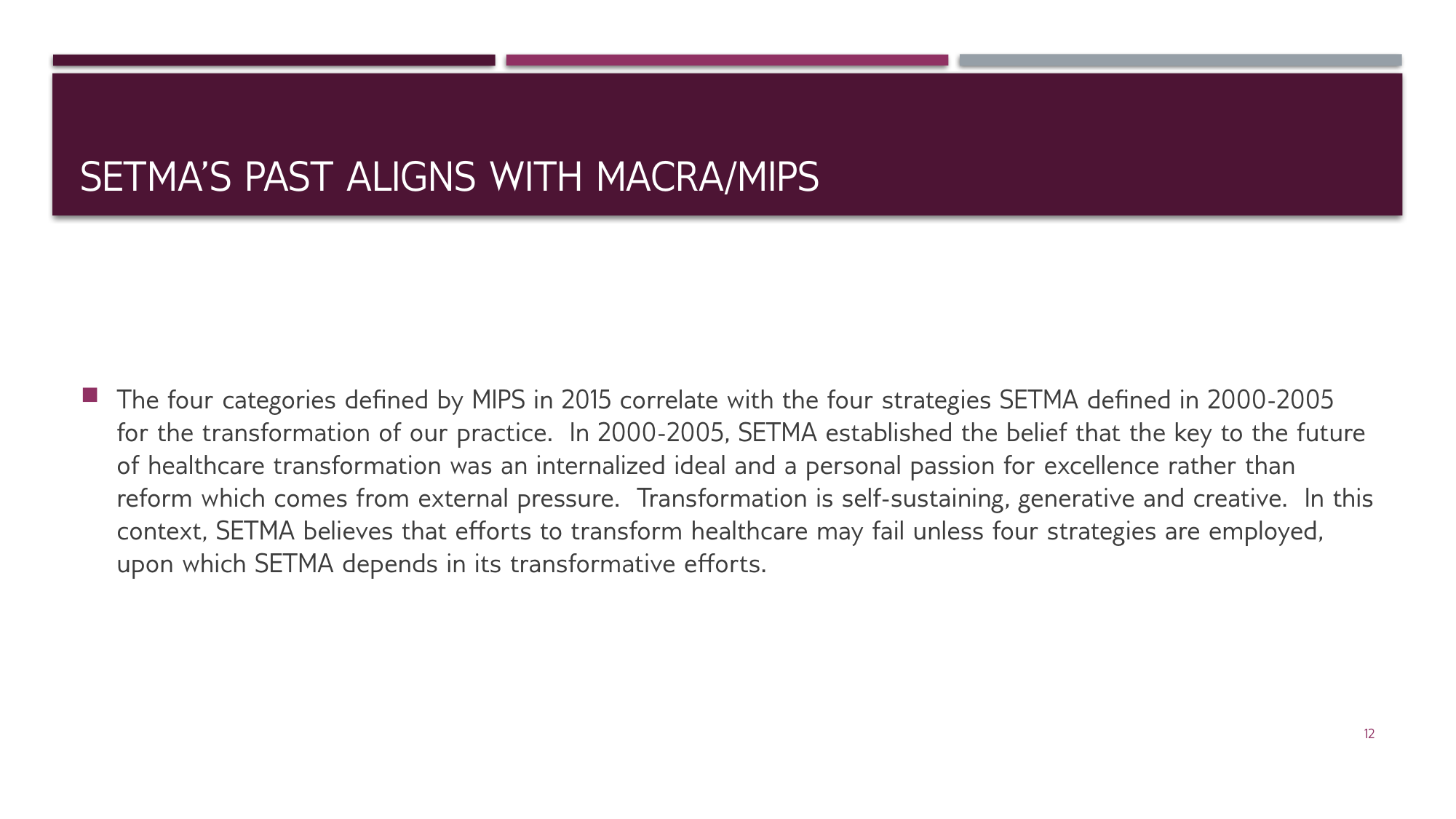

# SETMA’s Past ALIGNS with MACRA/MIPS
The four categories defined by MIPS in 2015 correlate with the four strategies SETMA defined in 2000-2005 for the transformation of our practice.  In 2000-2005, SETMA established the belief that the key to the future of healthcare transformation was an internalized ideal and a personal passion for excellence rather than reform which comes from external pressure.  Transformation is self-sustaining, generative and creative.  In this context, SETMA believes that efforts to transform healthcare may fail unless four strategies are employed, upon which SETMA depends in its transformative efforts.
12